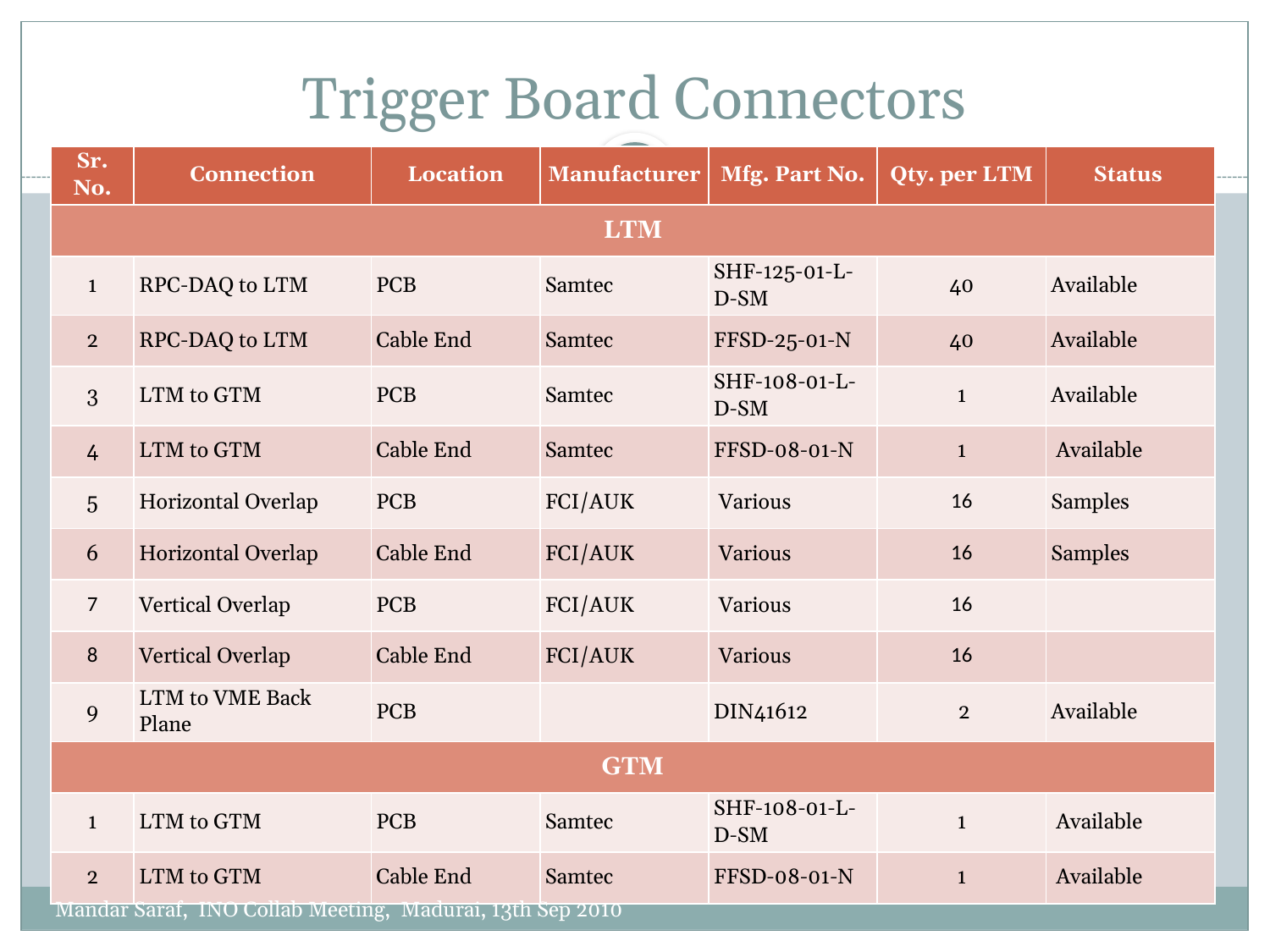

# Trigger Board Connectors
| Sr. No. | Connection | Location | Manufacturer | Mfg. Part No. | Qty. per LTM | Status |
| --- | --- | --- | --- | --- | --- | --- |
| LTM |  |  |  |  |  |  |
| 1 | RPC-DAQ to LTM | PCB | Samtec | SHF-125-01-L-D-SM | 40 | Available |
| 2 | RPC-DAQ to LTM | Cable End | Samtec | FFSD-25-01-N | 40 | Available |
| 3 | LTM to GTM | PCB | Samtec | SHF-108-01-L-D-SM | 1 | Available |
| 4 | LTM to GTM | Cable End | Samtec | FFSD-08-01-N | 1 | Available |
| 5 | Horizontal Overlap | PCB | FCI/AUK | Various | 16 | Samples |
| 6 | Horizontal Overlap | Cable End | FCI/AUK | Various | 16 | Samples |
| 7 | Vertical Overlap | PCB | FCI/AUK | Various | 16 |  |
| 8 | Vertical Overlap | Cable End | FCI/AUK | Various | 16 |  |
| 9 | LTM to VME Back Plane | PCB |  | DIN41612 | 2 | Available |
| GTM |  |  |  |  |  |  |
| 1 | LTM to GTM | PCB | Samtec | SHF-108-01-L-D-SM | 1 | Available |
| 2 | LTM to GTM | Cable End | Samtec | FFSD-08-01-N | 1 | Available |
Mandar Saraf,  INO Collab Meeting,  Madurai, 13th Sep 2010